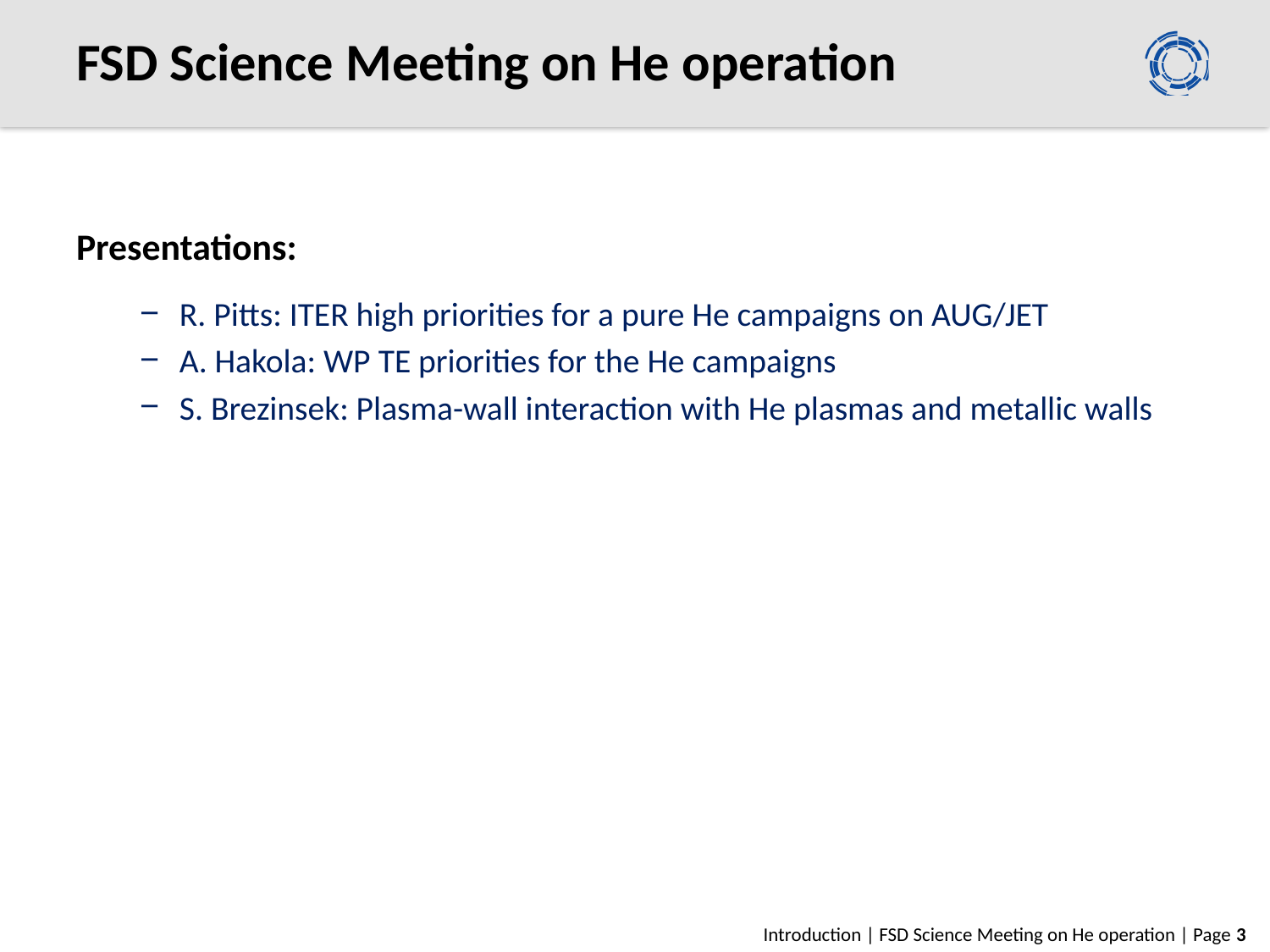

# FSD Science Meeting on He operation

Presentations:
R. Pitts: ITER high priorities for a pure He campaigns on AUG/JET
A. Hakola: WP TE priorities for the He campaigns
S. Brezinsek: Plasma-wall interaction with He plasmas and metallic walls